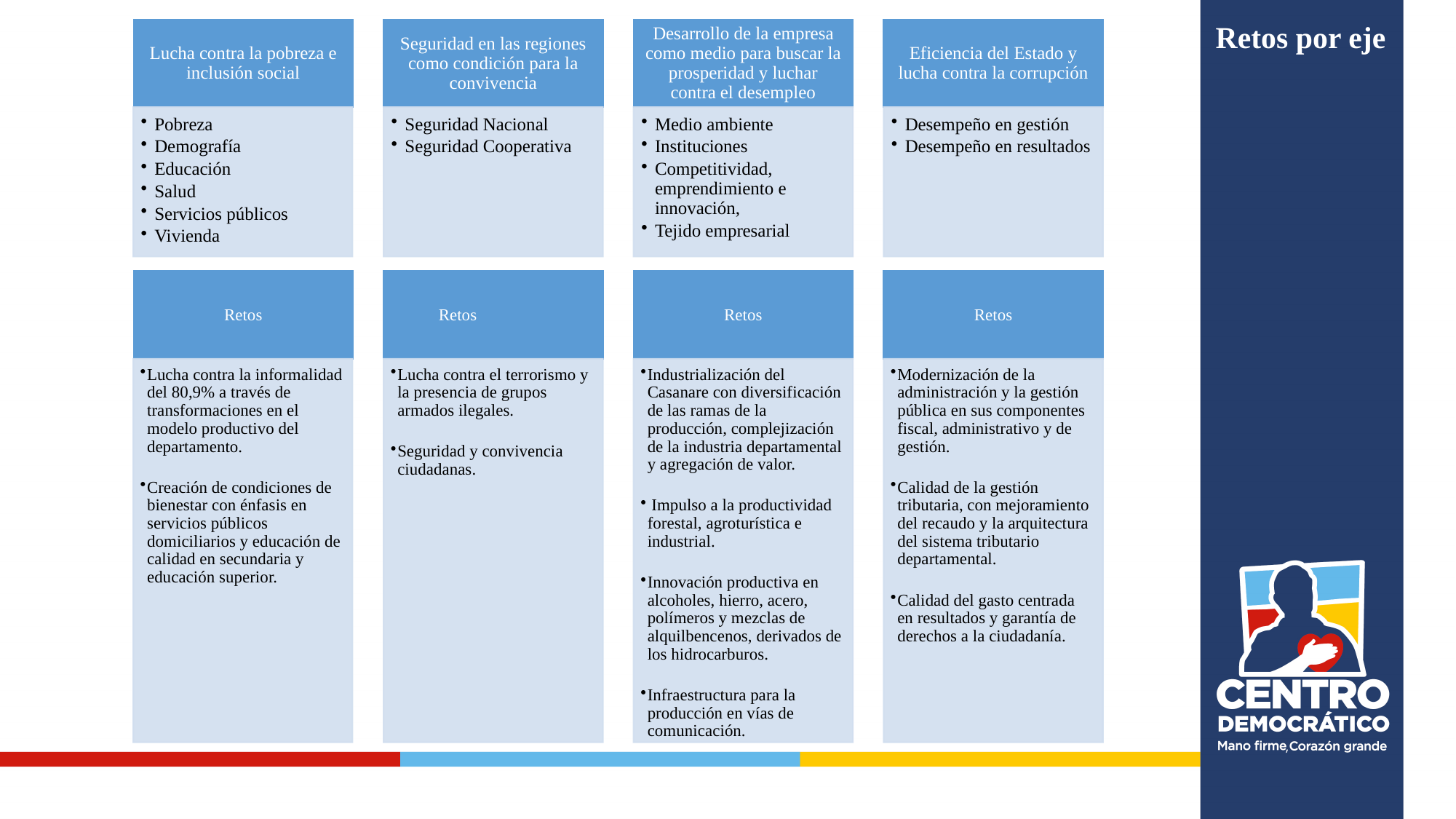

Lucha contra la pobreza e inclusión social
Pobreza
Demografía
Educación
Salud
Servicios públicos
Vivienda
Seguridad en las regiones como condición para la convivencia
Seguridad Nacional
Seguridad Cooperativa
Desarrollo de la empresa como medio para buscar la prosperidad y luchar contra el desempleo
Medio ambiente
Instituciones
Competitividad, emprendimiento e innovación,
Tejido empresarial
Eficiencia del Estado y lucha contra la corrupción
Desempeño en gestión
Desempeño en resultados
Retos por eje
Retos
Lucha contra la informalidad del 80,9% a través de transformaciones en el modelo productivo del departamento.

Creación de condiciones de bienestar con énfasis en servicios públicos domiciliarios y educación de calidad en secundaria y educación superior.

Retos
Lucha contra el terrorismo y la presencia de grupos armados ilegales.

Seguridad y convivencia ciudadanas.

Retos
Industrialización del Casanare con diversificación de las ramas de la producción, complejización de la industria departamental y agregación de valor.

 Impulso a la productividad forestal, agroturística e industrial.

Innovación productiva en alcoholes, hierro, acero, polímeros y mezclas de alquilbencenos, derivados de los hidrocarburos.

Infraestructura para la producción en vías de comunicación.
Retos
Modernización de la administración y la gestión pública en sus componentes fiscal, administrativo y de gestión.

Calidad de la gestión tributaria, con mejoramiento del recaudo y la arquitectura del sistema tributario departamental.

Calidad del gasto centrada en resultados y garantía de derechos a la ciudadanía.